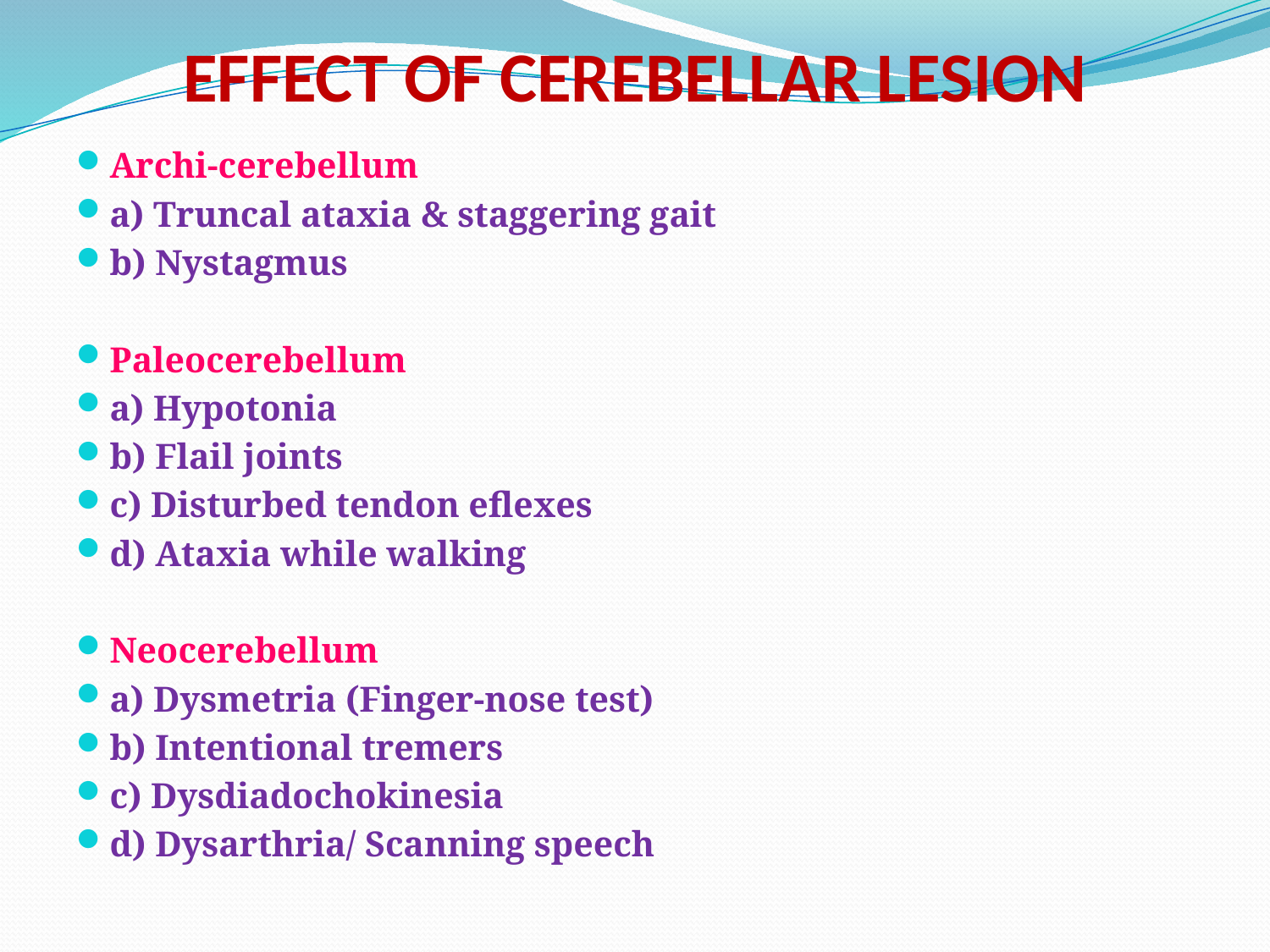

# EFFECT OF CEREBELLAR LESION
Archi-cerebellum
a) Truncal ataxia & staggering gait
b) Nystagmus

Paleocerebellum
a) Hypotonia
b) Flail joints
c) Disturbed tendon eflexes
d) Ataxia while walking

Neocerebellum
a) Dysmetria (Finger-nose test)
b) Intentional tremers
c) Dysdiadochokinesia
d) Dysarthria/ Scanning speech